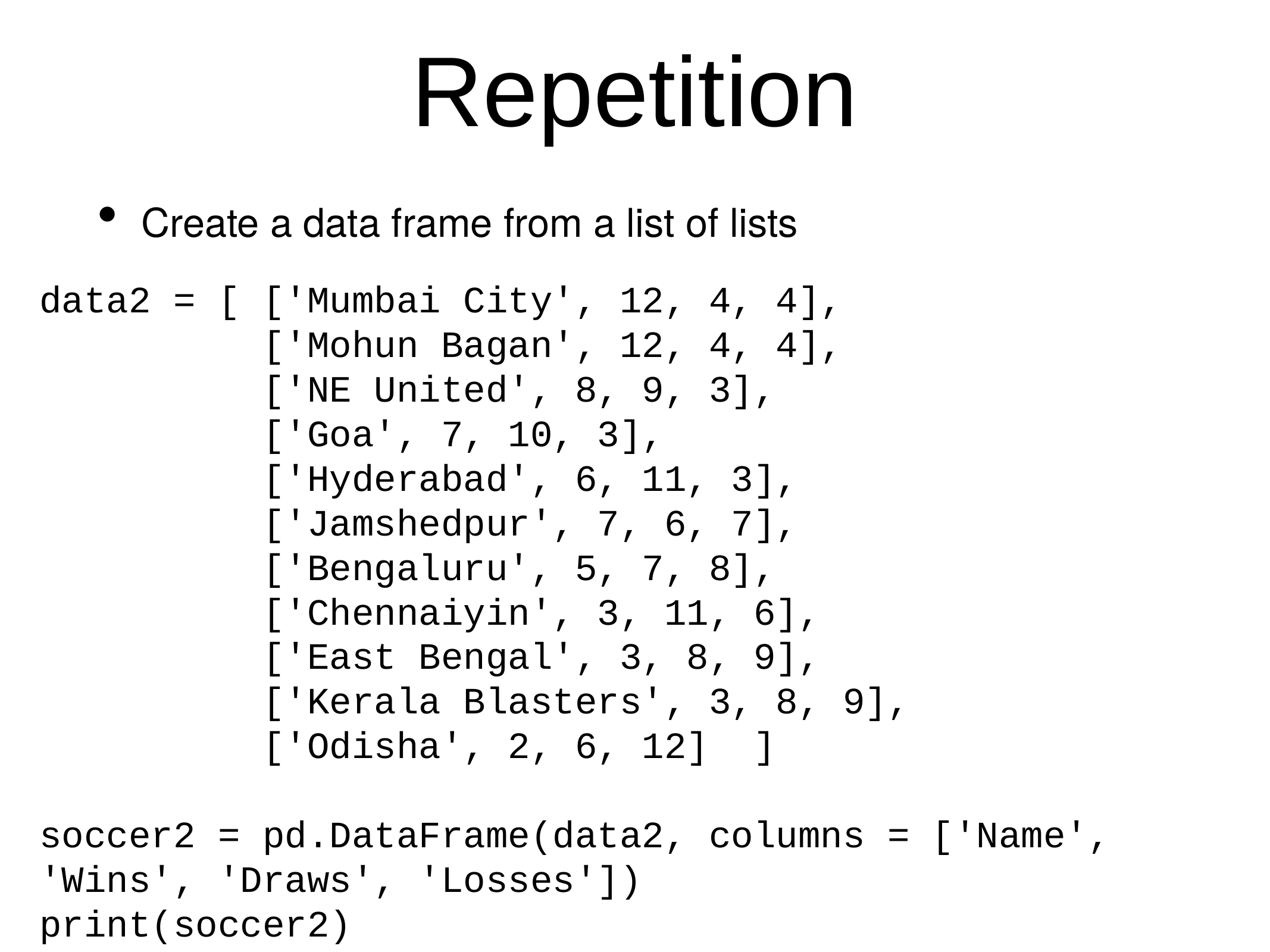

# Repetition
Create a data frame from a list of lists
data2 = [ ['Mumbai City', 12, 4, 4],
          ['Mohun Bagan', 12, 4, 4],
          ['NE United', 8, 9, 3],
          ['Goa', 7, 10, 3],
          ['Hyderabad', 6, 11, 3],
          ['Jamshedpur', 7, 6, 7],
          ['Bengaluru', 5, 7, 8],
          ['Chennaiyin', 3, 11, 6],
          ['East Bengal', 3, 8, 9],
          ['Kerala Blasters', 3, 8, 9],
          ['Odisha', 2, 6, 12]  ]

soccer2 = pd.DataFrame(data2, columns = ['Name', 'Wins', 'Draws', 'Losses'])
print(soccer2)